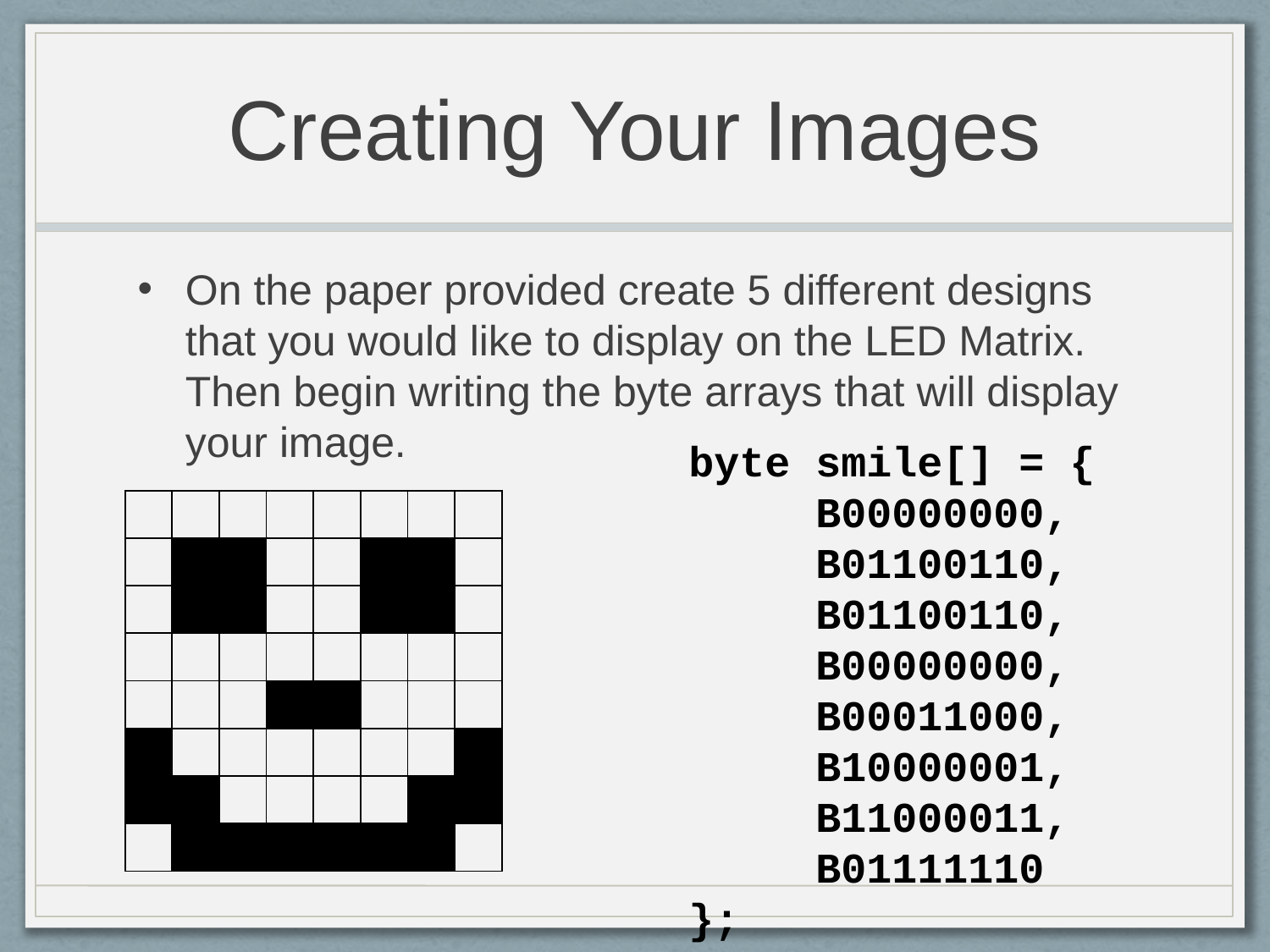

# Creating Your Images
On the paper provided create 5 different designs that you would like to display on the LED Matrix. Then begin writing the byte arrays that will display your image.

byte smile[] = {
	B00000000,
	B01100110,
	B01100110,
	B00000000,
	B00011000,
	B10000001,
	B11000011,
	B01111110
};
|  |  |  |  |  |  |  |  |
| --- | --- | --- | --- | --- | --- | --- | --- |
|  |  |  |  |  |  |  |  |
|  |  |  |  |  |  |  |  |
|  |  |  |  |  |  |  |  |
|  |  |  |  |  |  |  |  |
|  |  |  |  |  |  |  |  |
|  |  |  |  |  |  |  |  |
|  |  |  |  |  |  |  |  |